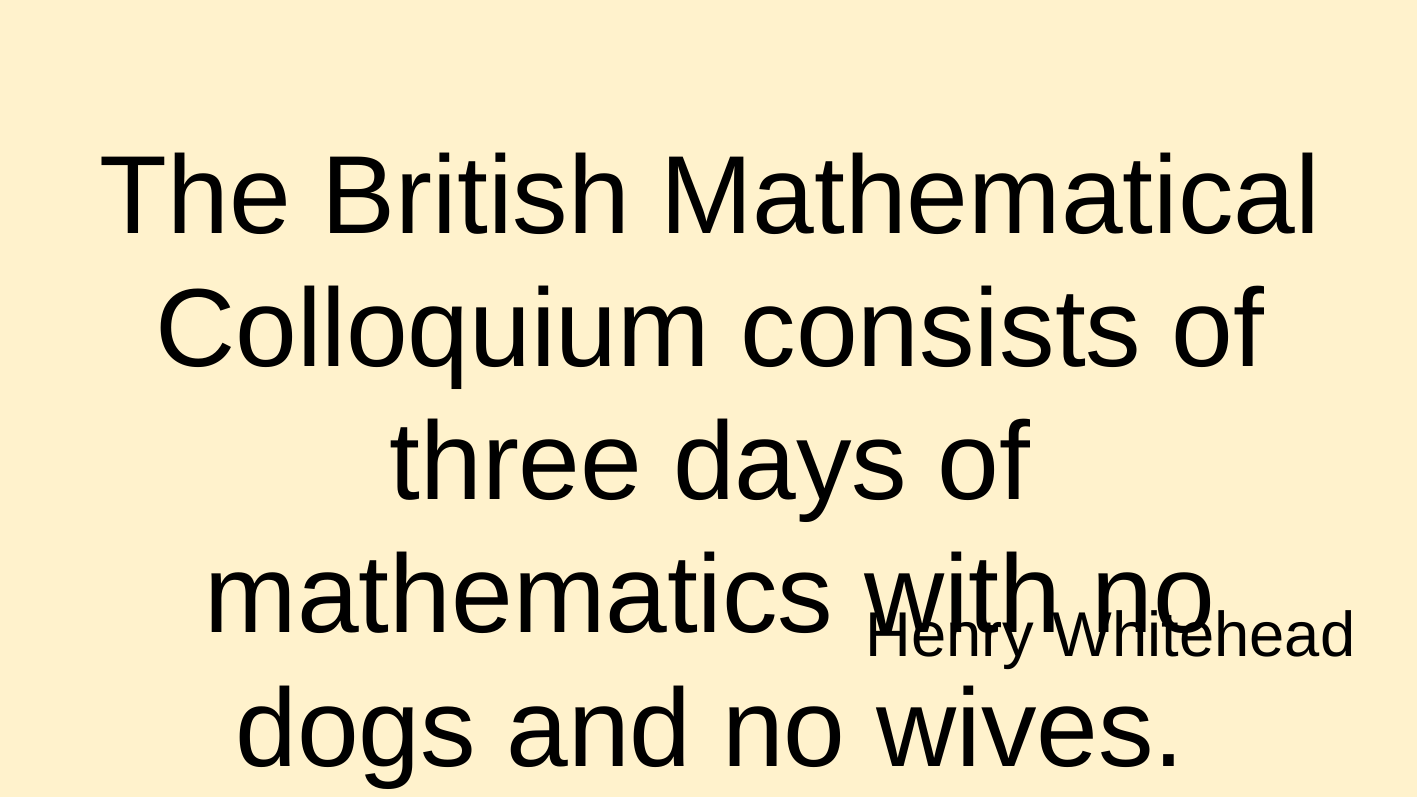

The British Mathematical Colloquium consists of three days of mathematics with no dogs and no wives.
Henry Whitehead